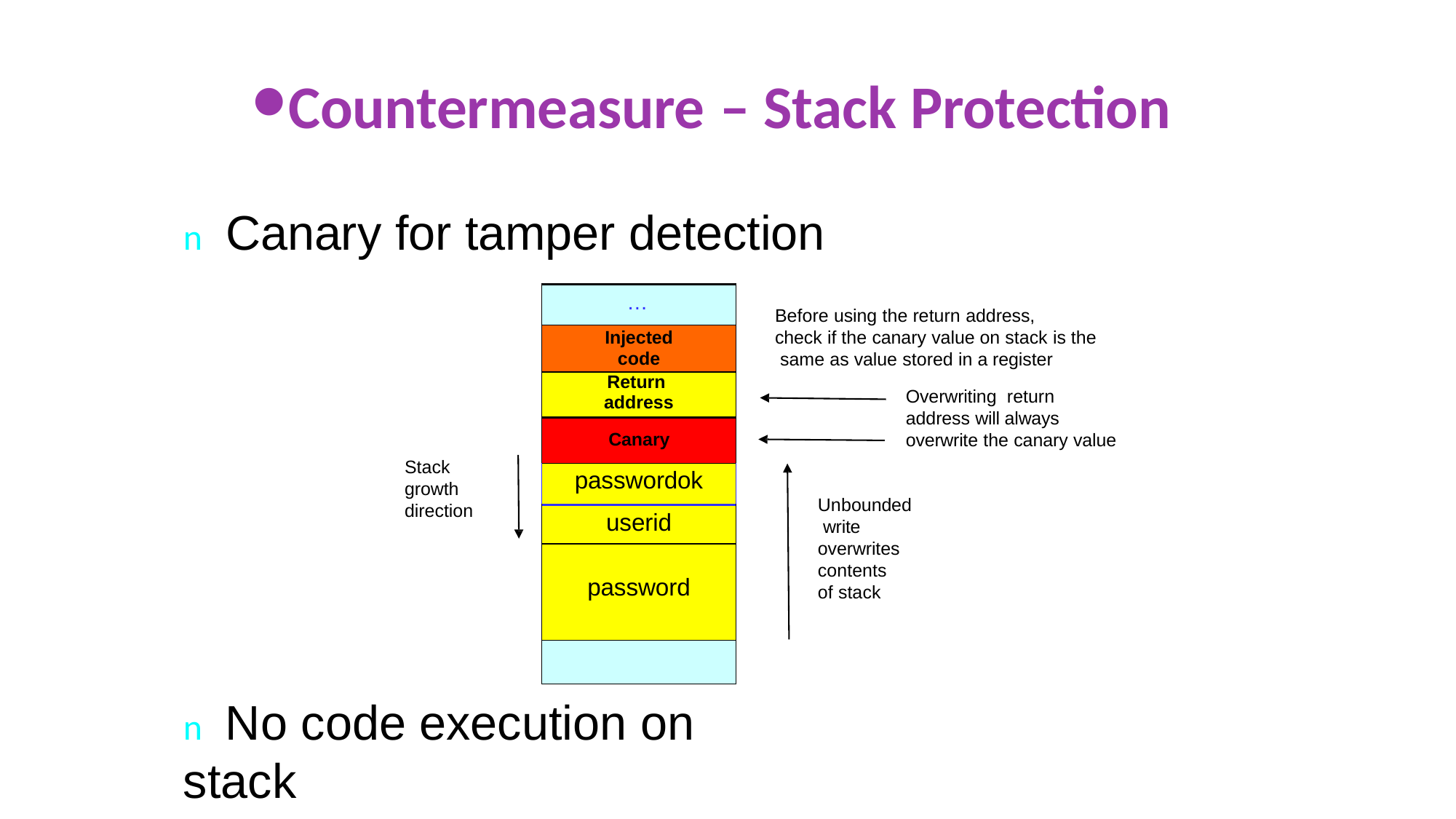

Countermeasure – Stack Protection

n	Canary for tamper detection
| … |
| --- |
| Injected code |
| Return address |
| Canary |
| passwordok |
| userid |
| password |
|  |
Before using the return address,
check if the canary value on stack is the  same as value stored in a register
Overwriting return  address will always  overwrite the canary value

Stack  growth  direction

Unbounded  write  overwrites  contents
of stack
n	No code execution on stack